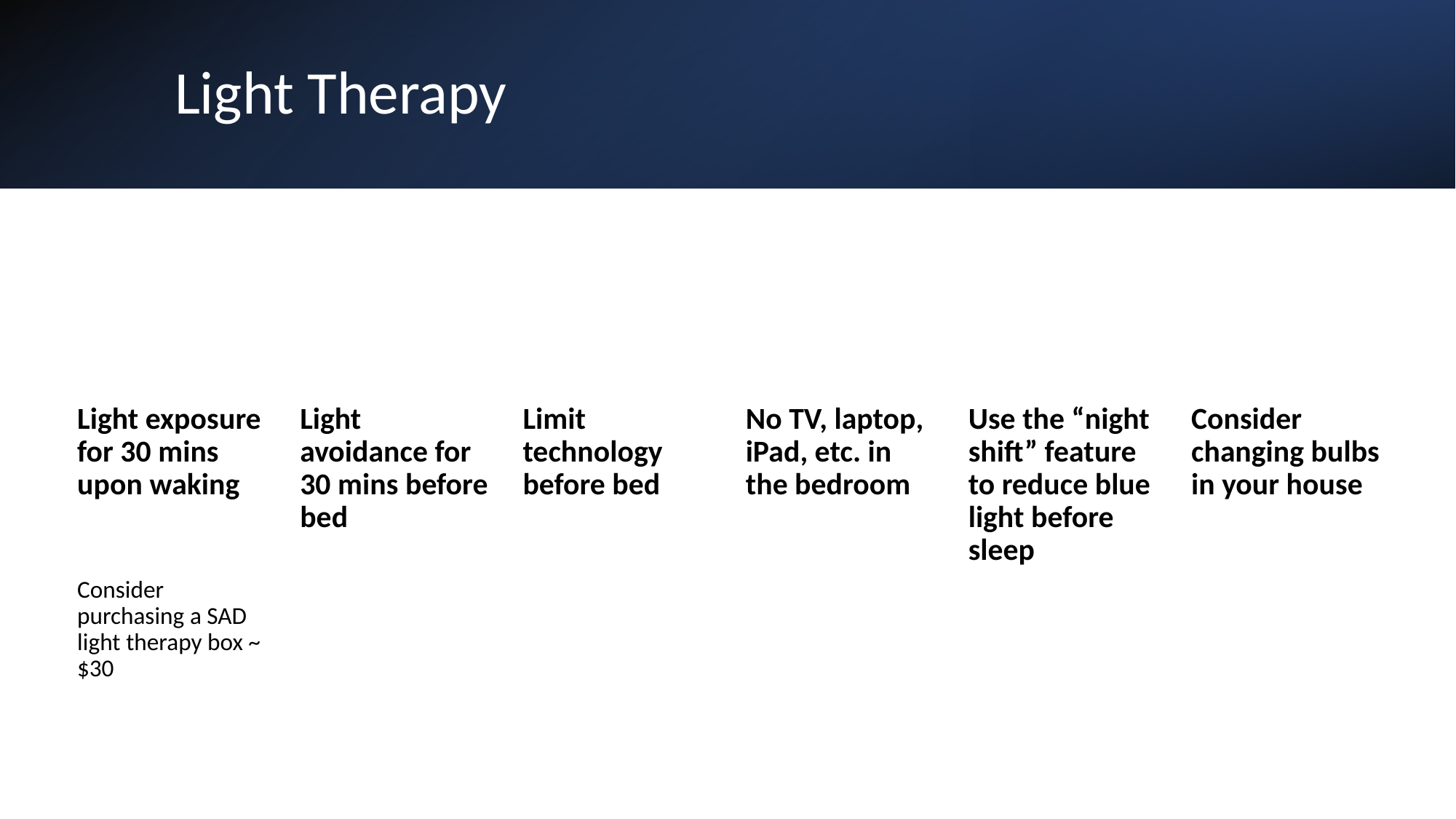

# Light Therapy
Light exposure for 30 mins upon waking
Consider purchasing a SAD light therapy box ~ $30
Light avoidance for 30 mins before bed
Limit technology before bed
No TV, laptop, iPad, etc. in the bedroom
Use the “night shift” feature to reduce blue light before sleep
Consider changing bulbs in your house